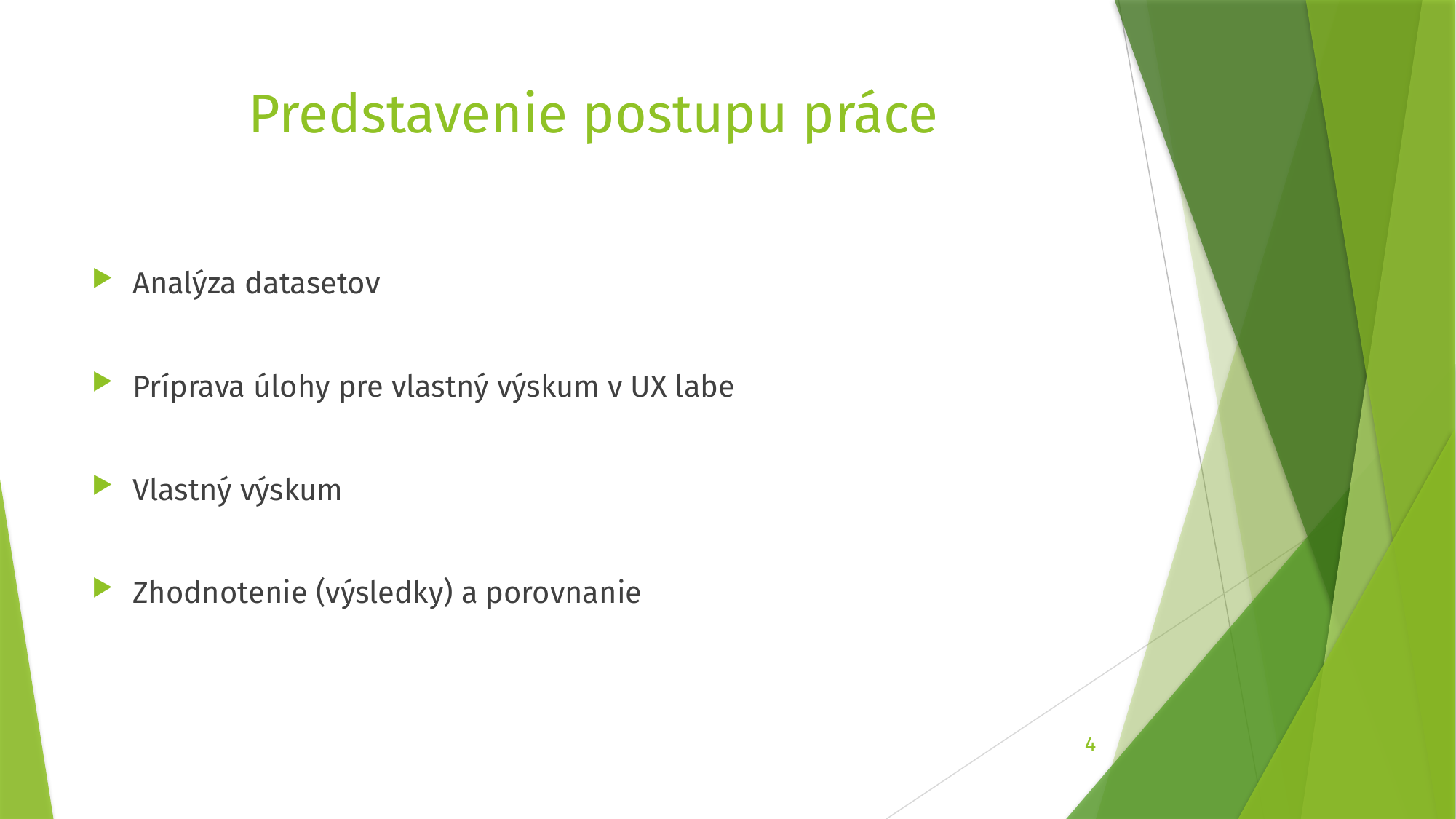

# Predstavenie postupu práce
Analýza datasetov

Príprava úlohy pre vlastný výskum v UX labe

Vlastný výskum

Zhodnotenie (výsledky) a porovnanie
4